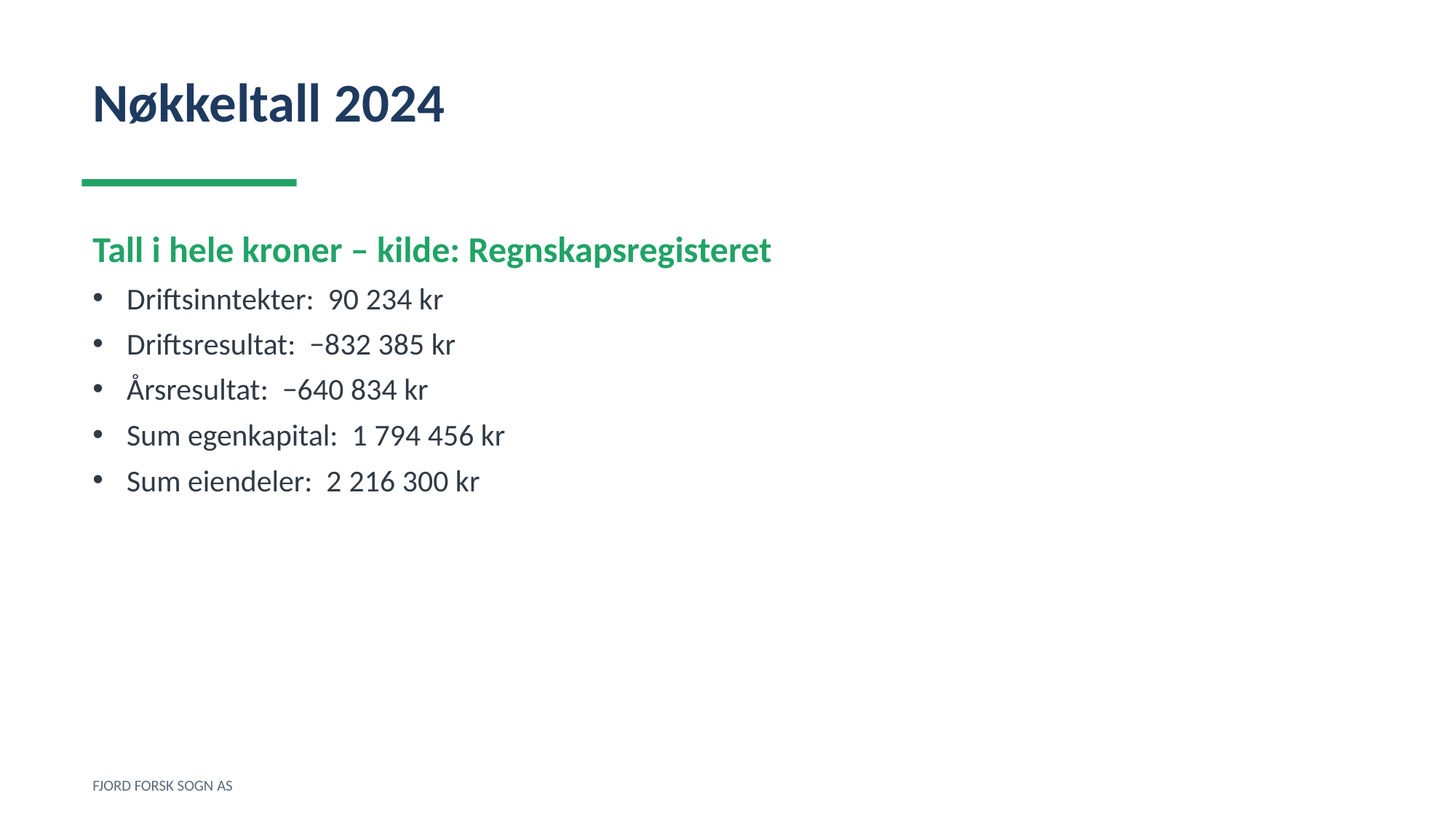

Nøkkeltall 2024

Tall i hele kroner – kilde: Regnskapsregisteret
Driftsinntekter:  90 234 kr
Driftsresultat:  −832 385 kr
Årsresultat:  −640 834 kr
Sum egenkapital:  1 794 456 kr
Sum eiendeler:  2 216 300 kr
FJORD FORSK SOGN AS